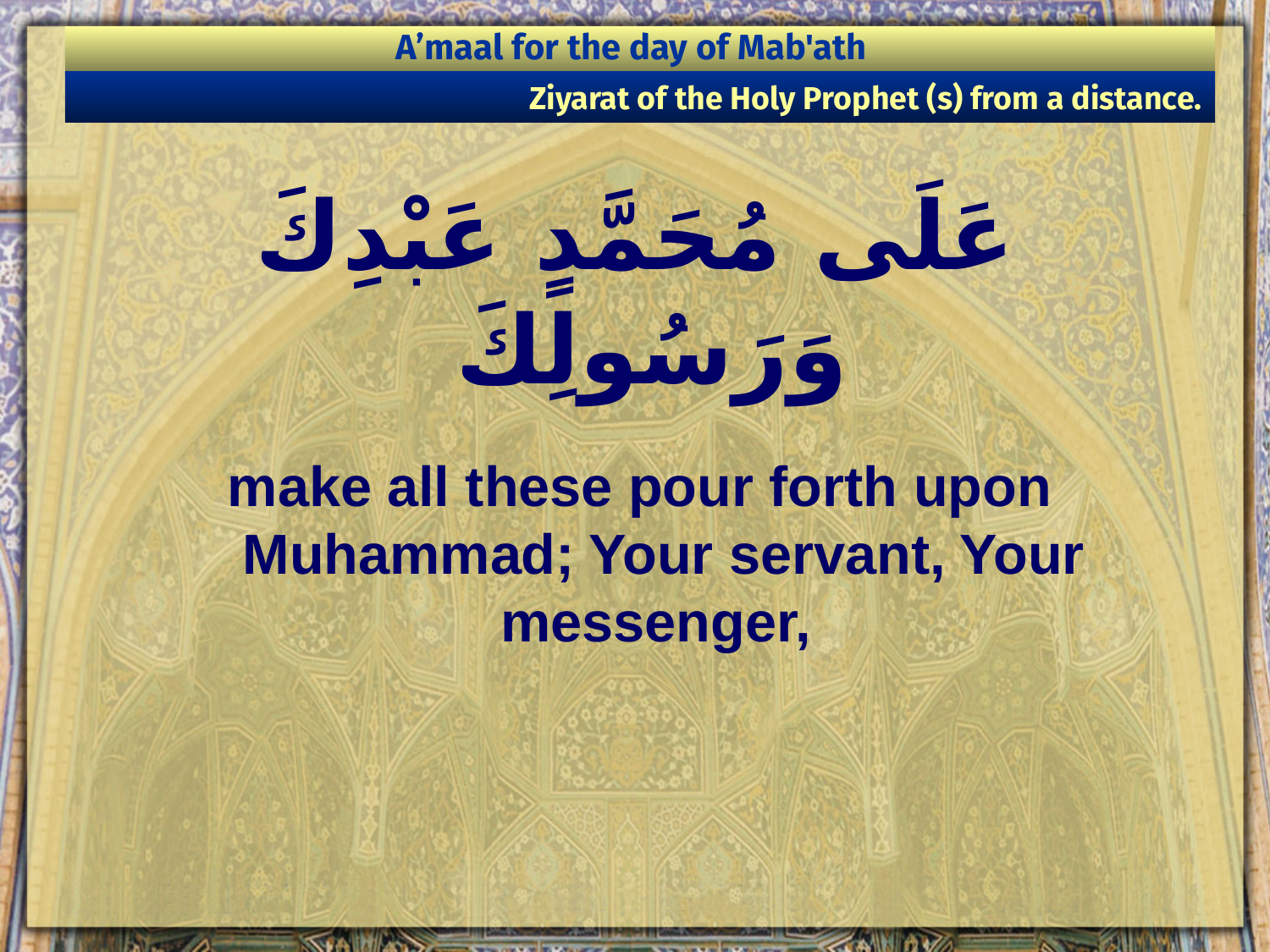

A’maal for the day of Mab'ath
Ziyarat of the Holy Prophet (s) from a distance.
# عَلَى مُحَمَّدٍ عَبْدِكَ وَرَسُولِكَ
make all these pour forth upon Muhammad; Your servant, Your messenger,